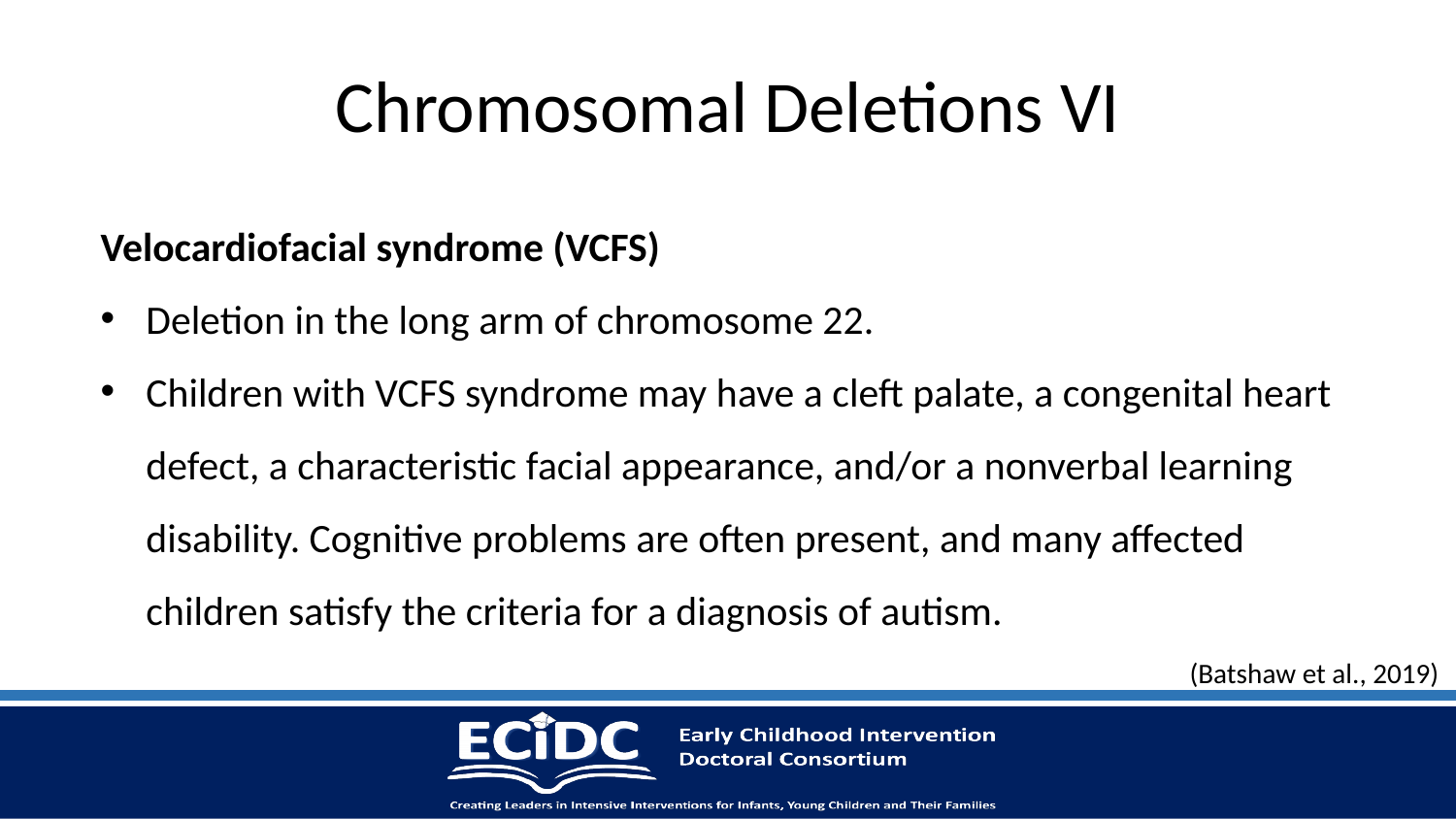

# Chromosomal Deletions VI
Velocardiofacial syndrome (VCFS)
Deletion in the long arm of chromosome 22.
Children with VCFS syndrome may have a cleft palate, a congenital heart defect, a characteristic facial appearance, and/or a nonverbal learning disability. Cognitive problems are often present, and many affected children satisfy the criteria for a diagnosis of autism.
 (Batshaw et al., 2019)